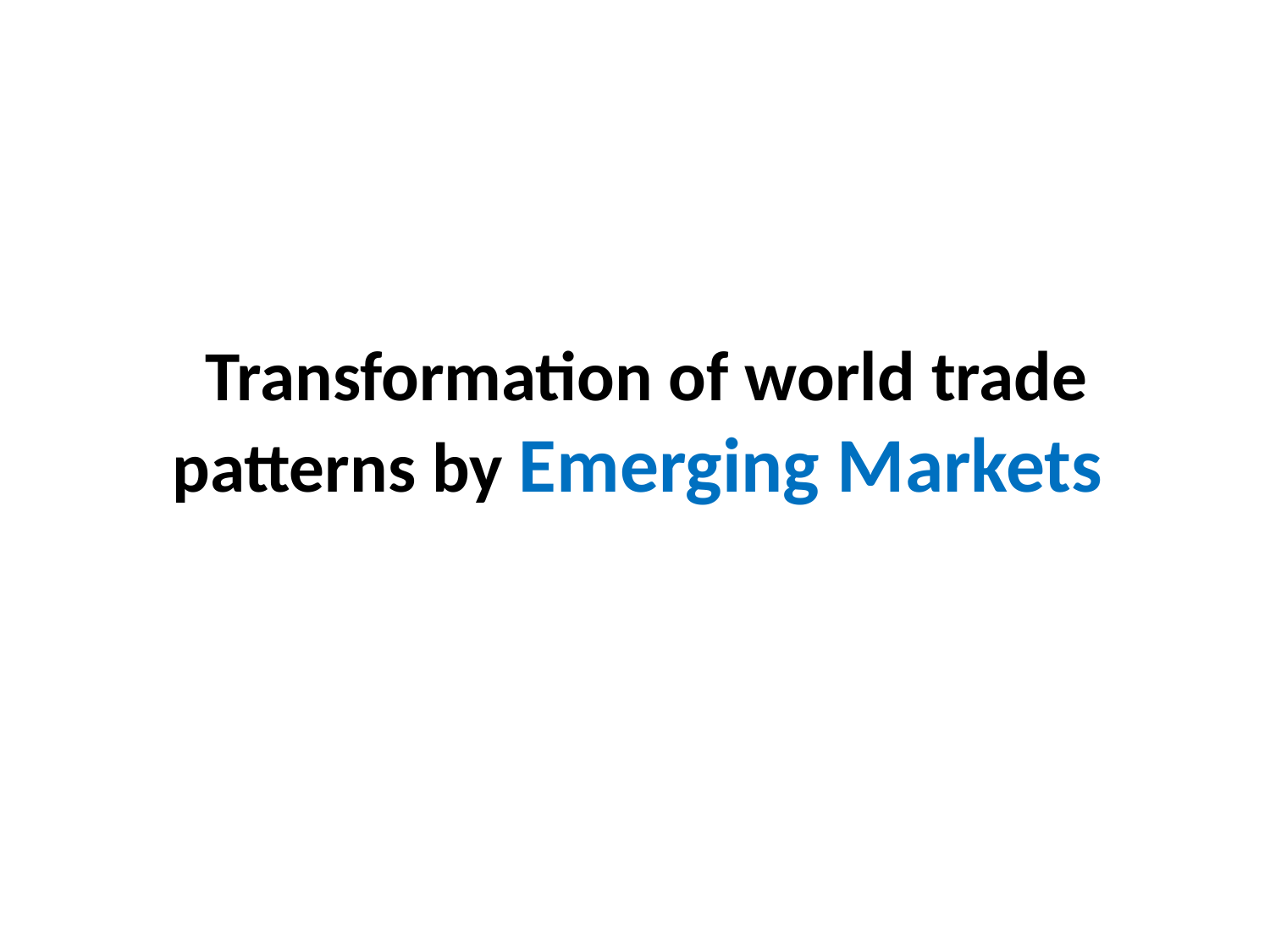

Transformation of world trade patterns by Emerging Markets